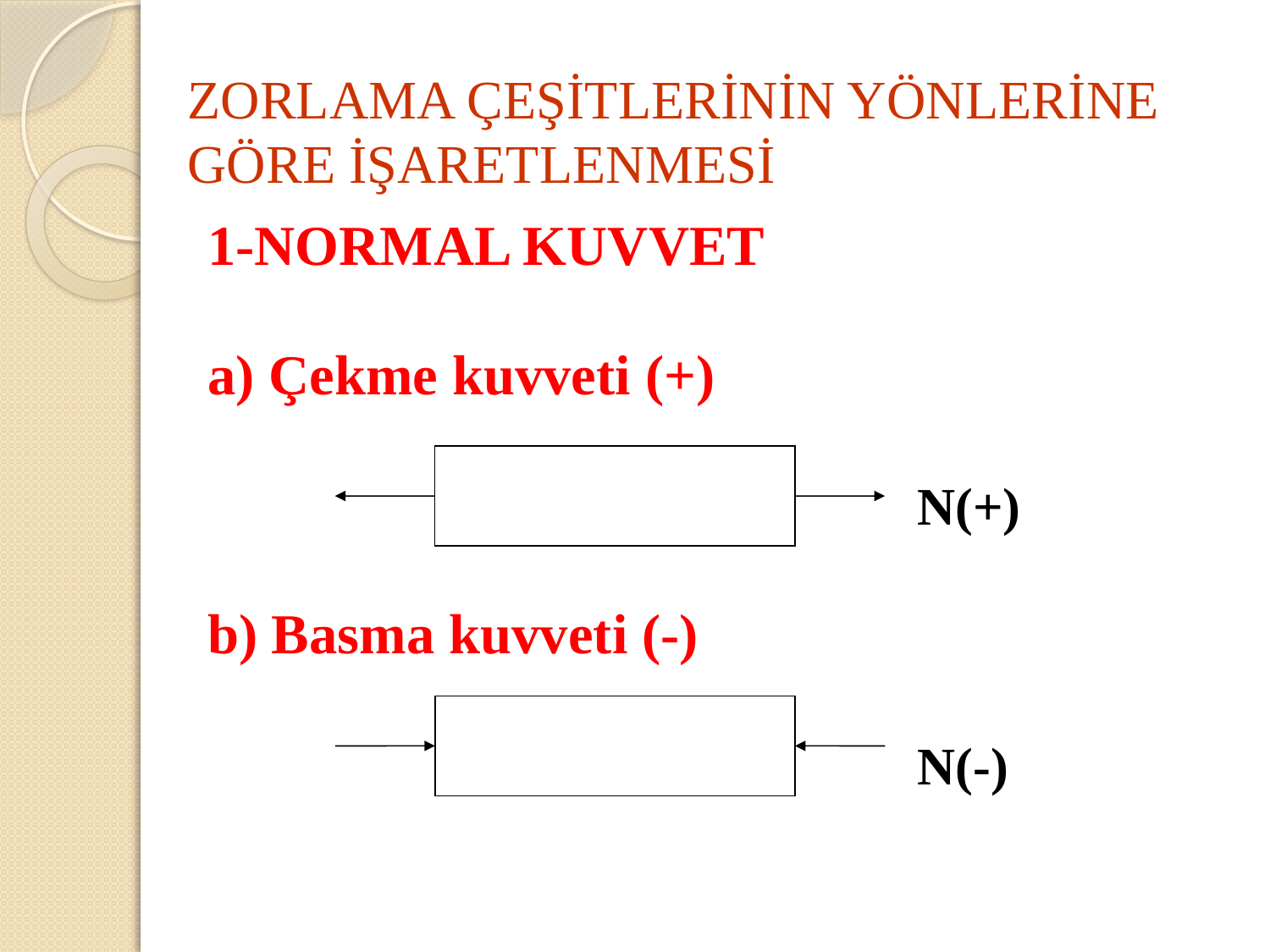

# ZORLAMA ÇEŞİTLERİNİN YÖNLERİNE GÖRE İŞARETLENMESİ
1-NORMAL KUVVET

a) Çekme kuvveti (+)

b) Basma kuvveti (-)

N(+)

N(-)